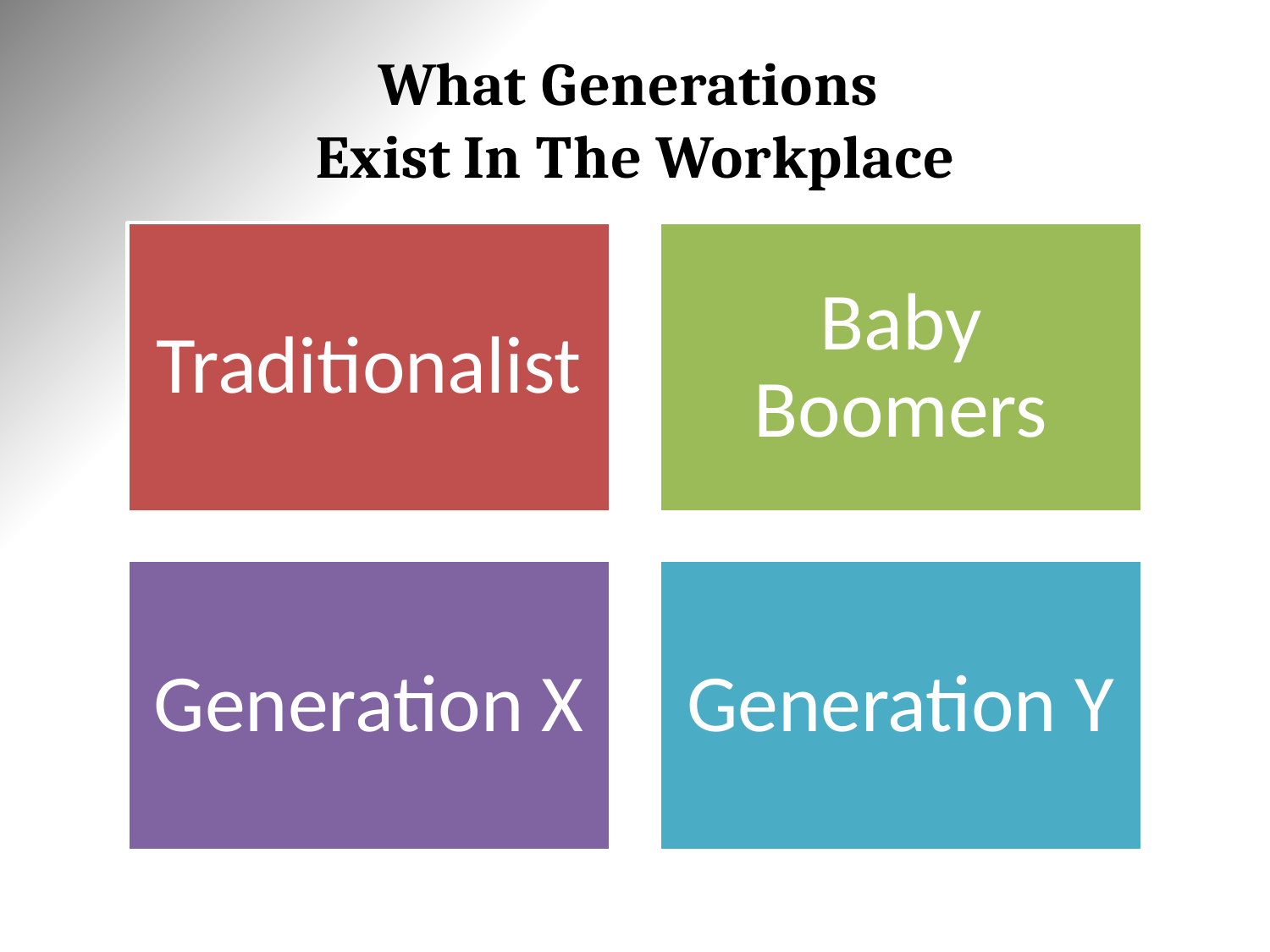

# What Generations Exist In The Workplace
Traditionalist
Baby Boomers
Generation X
Generation Y